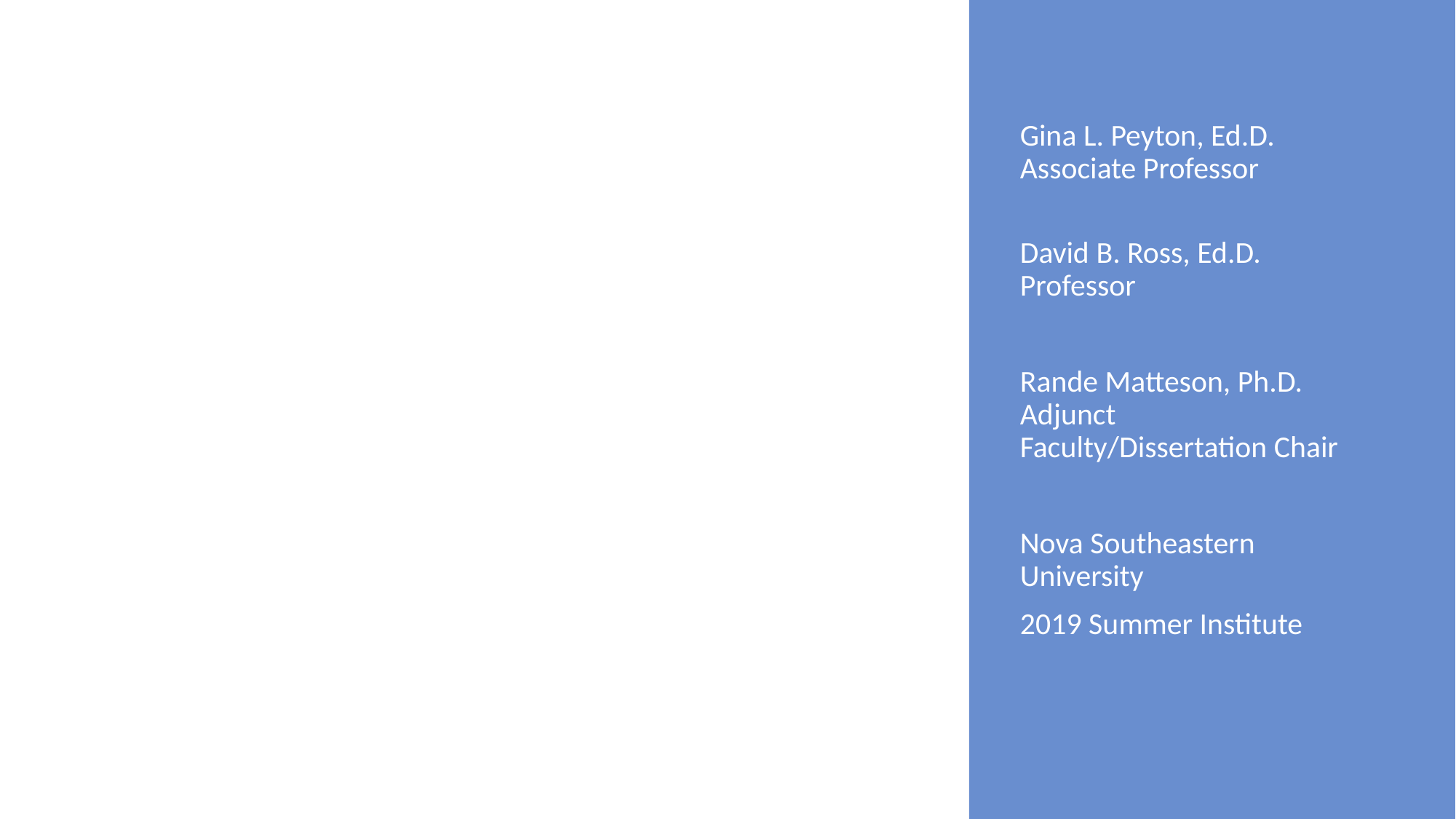

Gina L. Peyton, Ed.D. Associate Professor
David B. Ross, Ed.D. Professor

Rande Matteson, Ph.D. Adjunct Faculty/Dissertation Chair

Nova Southeastern University
2019 Summer Institute
# Writing a Research Problem Track 1 Sunday, July 14, 2019 10:00 – 11:30 a.m.